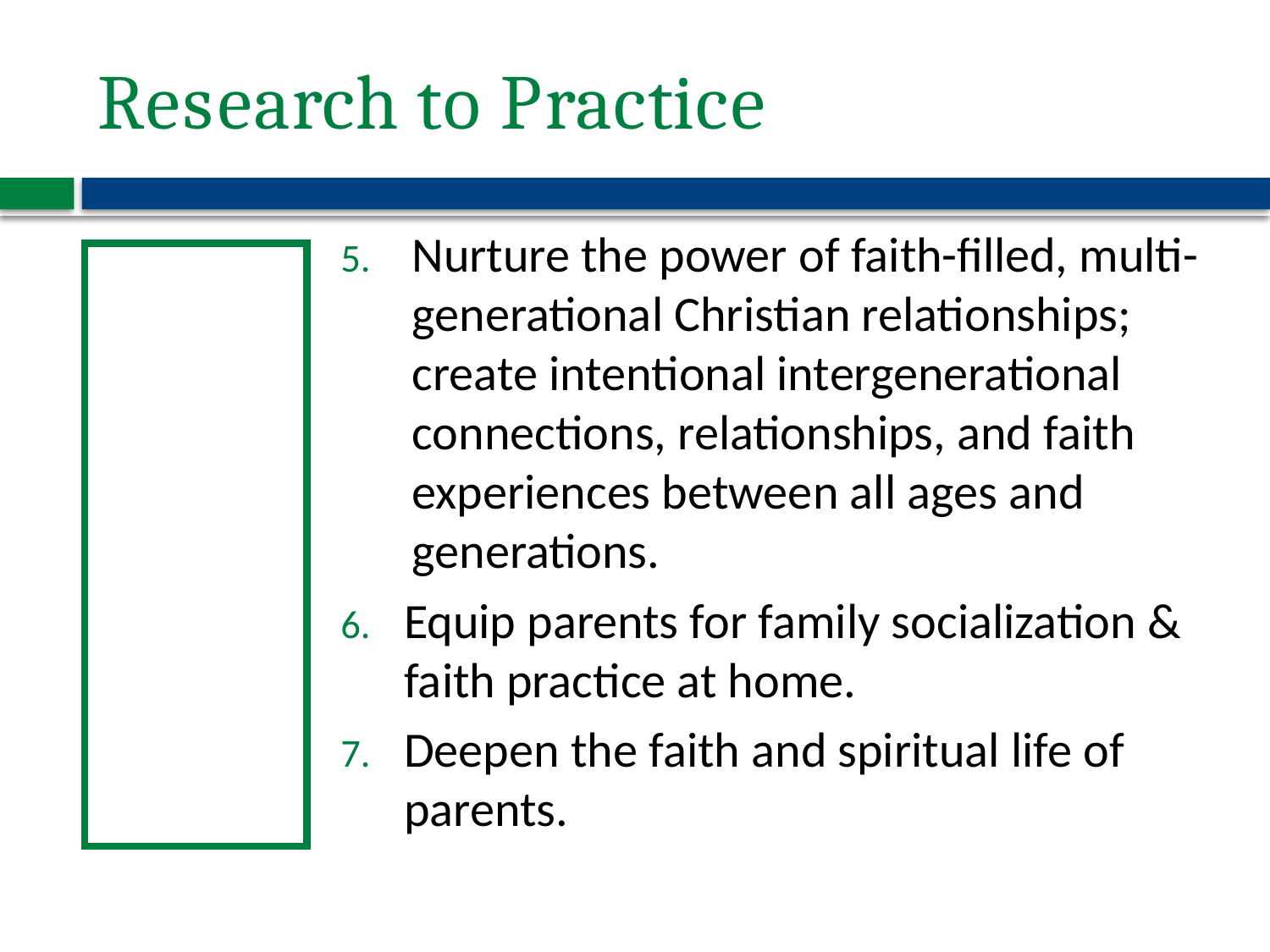

# Research to Practice
Nurture the power of faith-filled, multi-generational Christian relationships; create intentional intergenerational connections, relationships, and faith experiences between all ages and generations.
Equip parents for family socialization & faith practice at home.
Deepen the faith and spiritual life of parents.